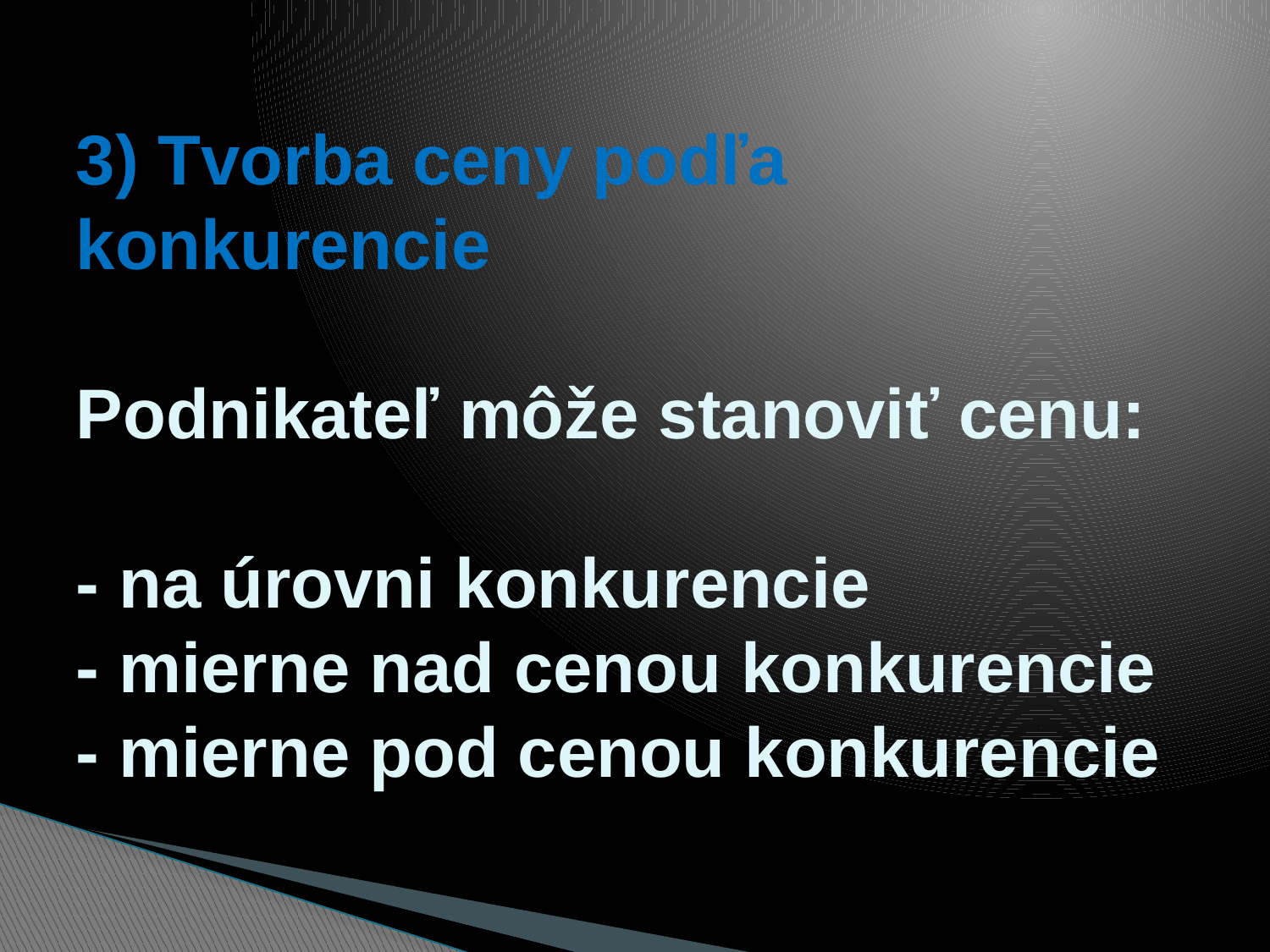

# 3) Tvorba ceny podľa konkurencie Podnikateľ môže stanoviť cenu: - na úrovni konkurencie - mierne nad cenou konkurencie - mierne pod cenou konkurencie